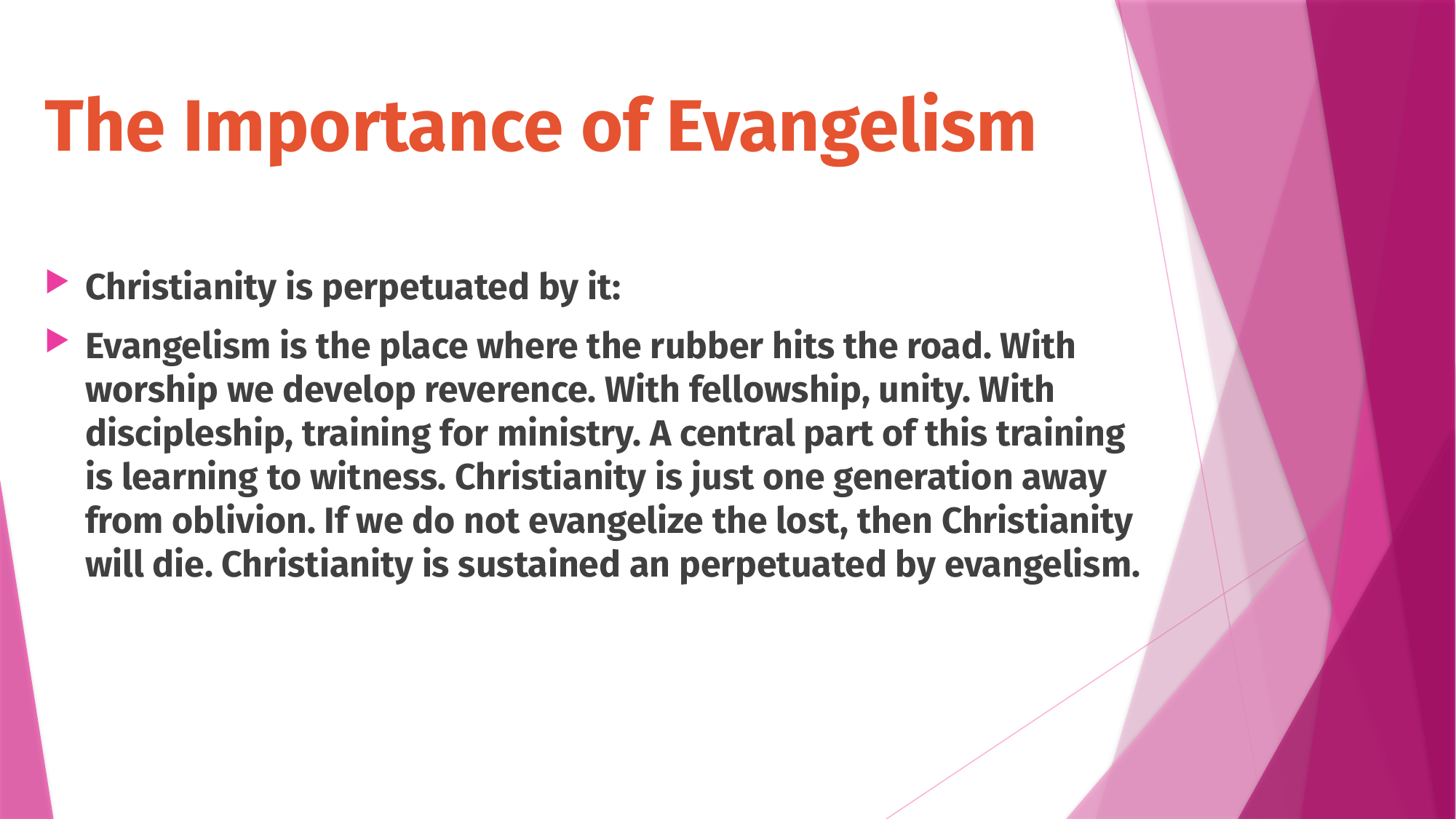

# The Importance of Evangelism
Christianity is perpetuated by it:
Evangelism is the place where the rubber hits the road. With worship we develop reverence. With fellowship, unity. With discipleship, training for ministry. A central part of this training is learning to witness. Christianity is just one generation away from oblivion. If we do not evangelize the lost, then Christianity will die. Christianity is sustained an perpetuated by evangelism.